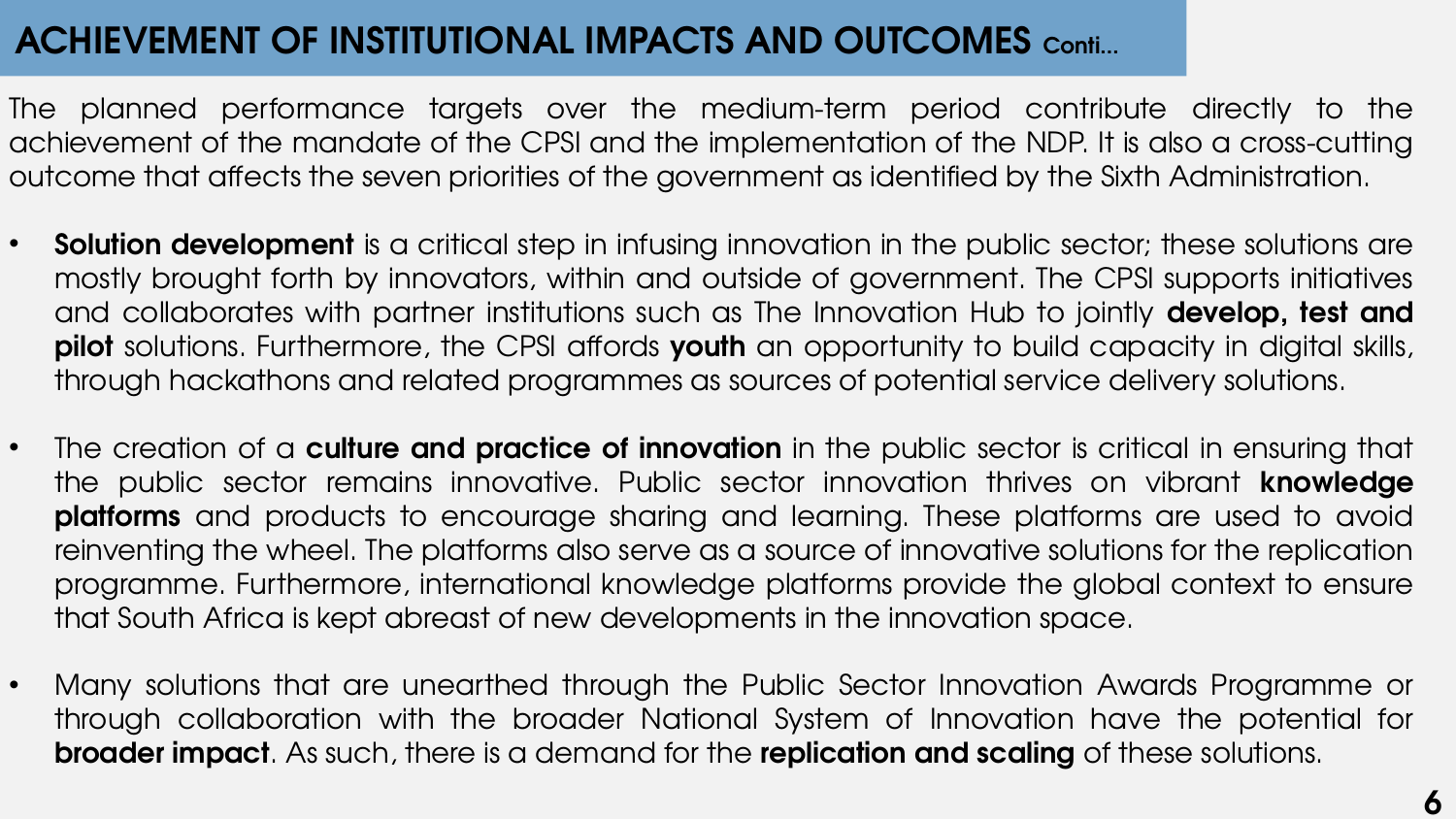

# ACHIEVEMENT OF INSTITUTIONAL IMPACTS AND OUTCOMES Conti...
The planned performance targets over the medium-term period contribute directly to the achievement of the mandate of the CPSI and the implementation of the NDP. It is also a cross-cutting outcome that affects the seven priorities of the government as identified by the Sixth Administration.

Solution development is a critical step in infusing innovation in the public sector; these solutions are mostly brought forth by innovators, within and outside of government. The CPSI supports initiatives and collaborates with partner institutions such as The Innovation Hub to jointly develop, test and pilot solutions. Furthermore, the CPSI affords youth an opportunity to build capacity in digital skills, through hackathons and related programmes as sources of potential service delivery solutions.

The creation of a culture and practice of innovation in the public sector is critical in ensuring that the public sector remains innovative. Public sector innovation thrives on vibrant knowledge platforms and products to encourage sharing and learning. These platforms are used to avoid reinventing the wheel. The platforms also serve as a source of innovative solutions for the replication programme. Furthermore, international knowledge platforms provide the global context to ensure that South Africa is kept abreast of new developments in the innovation space.

Many solutions that are unearthed through the Public Sector Innovation Awards Programme or through collaboration with the broader National System of Innovation have the potential for broader impact. As such, there is a demand for the replication and scaling of these solutions.

6